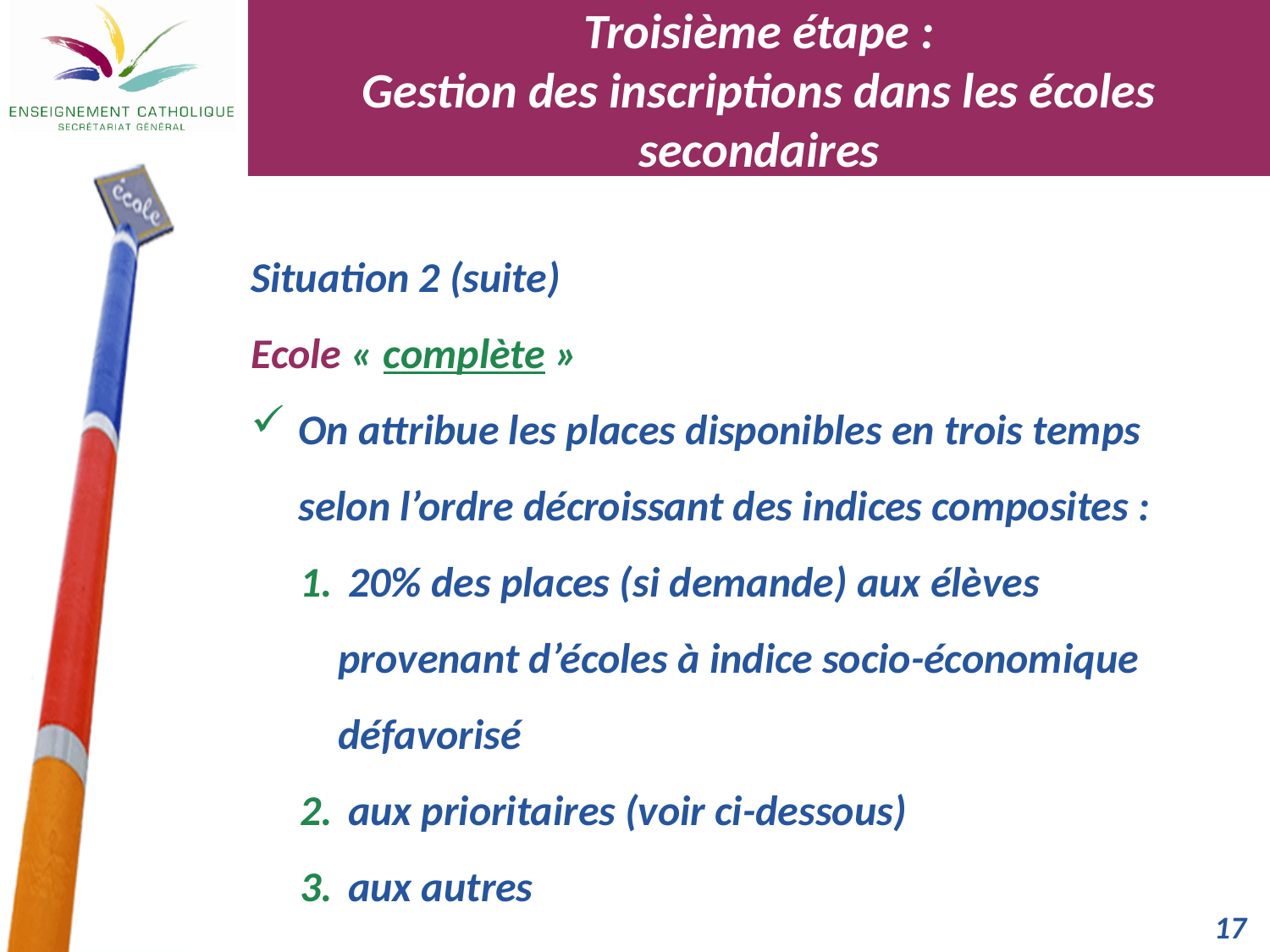

Troisième étape :
Gestion des inscriptions dans les écoles secondaires
Situation 2 (suite)
Ecole « complète »
On attribue les places disponibles en trois temps selon l’ordre décroissant des indices composites :
 20% des places (si demande) aux élèves provenant d’écoles à indice socio-économique défavorisé
 aux prioritaires (voir ci-dessous)
 aux autres